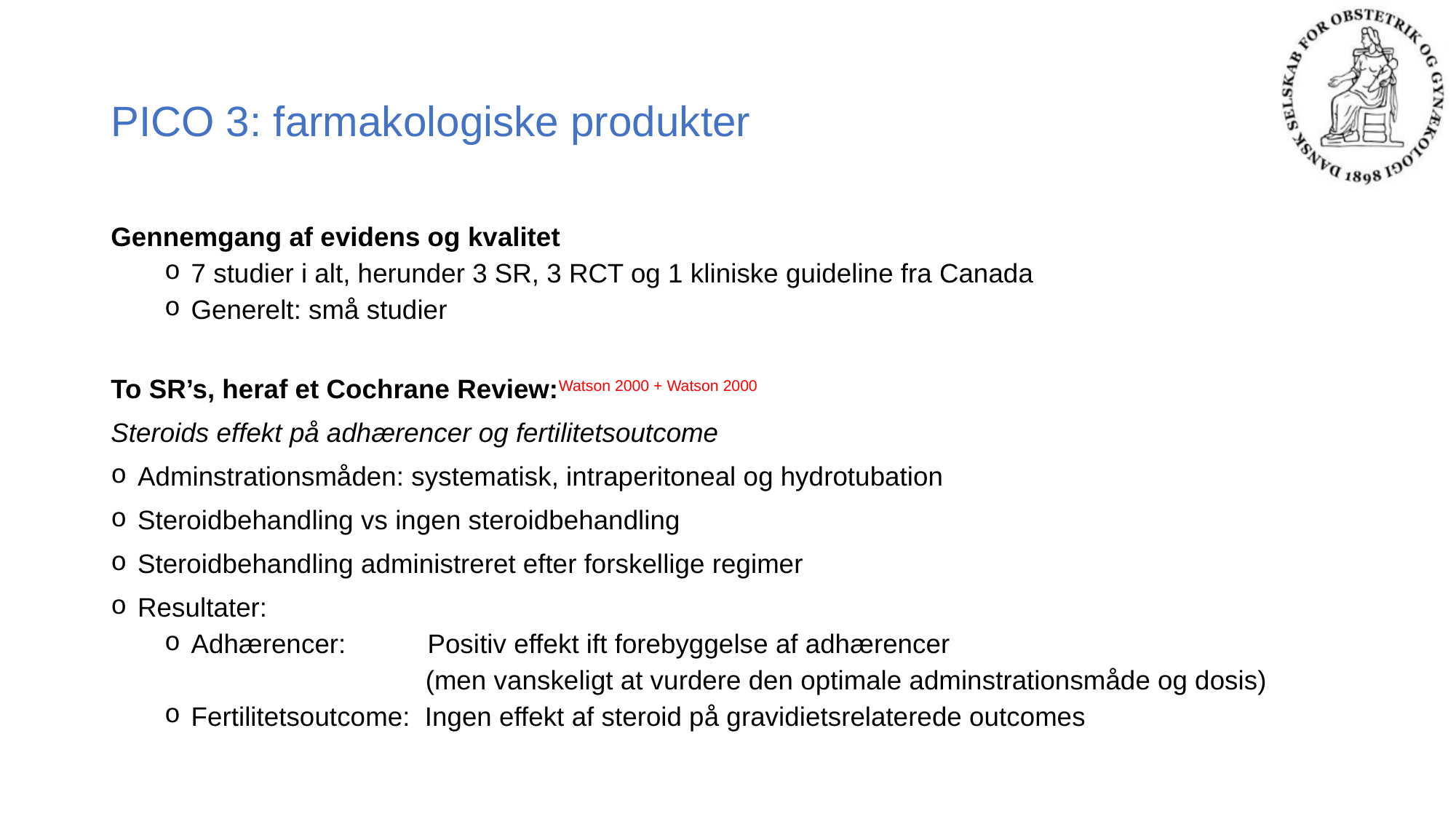

# PICO 3: farmakologiske produkter
Gennemgang af evidens og kvalitet
7 studier i alt, herunder 3 SR, 3 RCT og 1 kliniske guideline fra Canada
Generelt: små studier

To SR’s, heraf et Cochrane Review:Watson 2000 + Watson 2000
Steroids effekt på adhærencer og fertilitetsoutcome
Adminstrationsmåden: systematisk, intraperitoneal og hydrotubation
Steroidbehandling vs ingen steroidbehandling
Steroidbehandling administreret efter forskellige regimer
Resultater:
Adhærencer:           Positiv effekt ift forebyggelse af adhærencer
                                   (men vanskeligt at vurdere den optimale adminstrationsmåde og dosis)
Fertilitetsoutcome:  Ingen effekt af steroid på gravidietsrelaterede outcomes